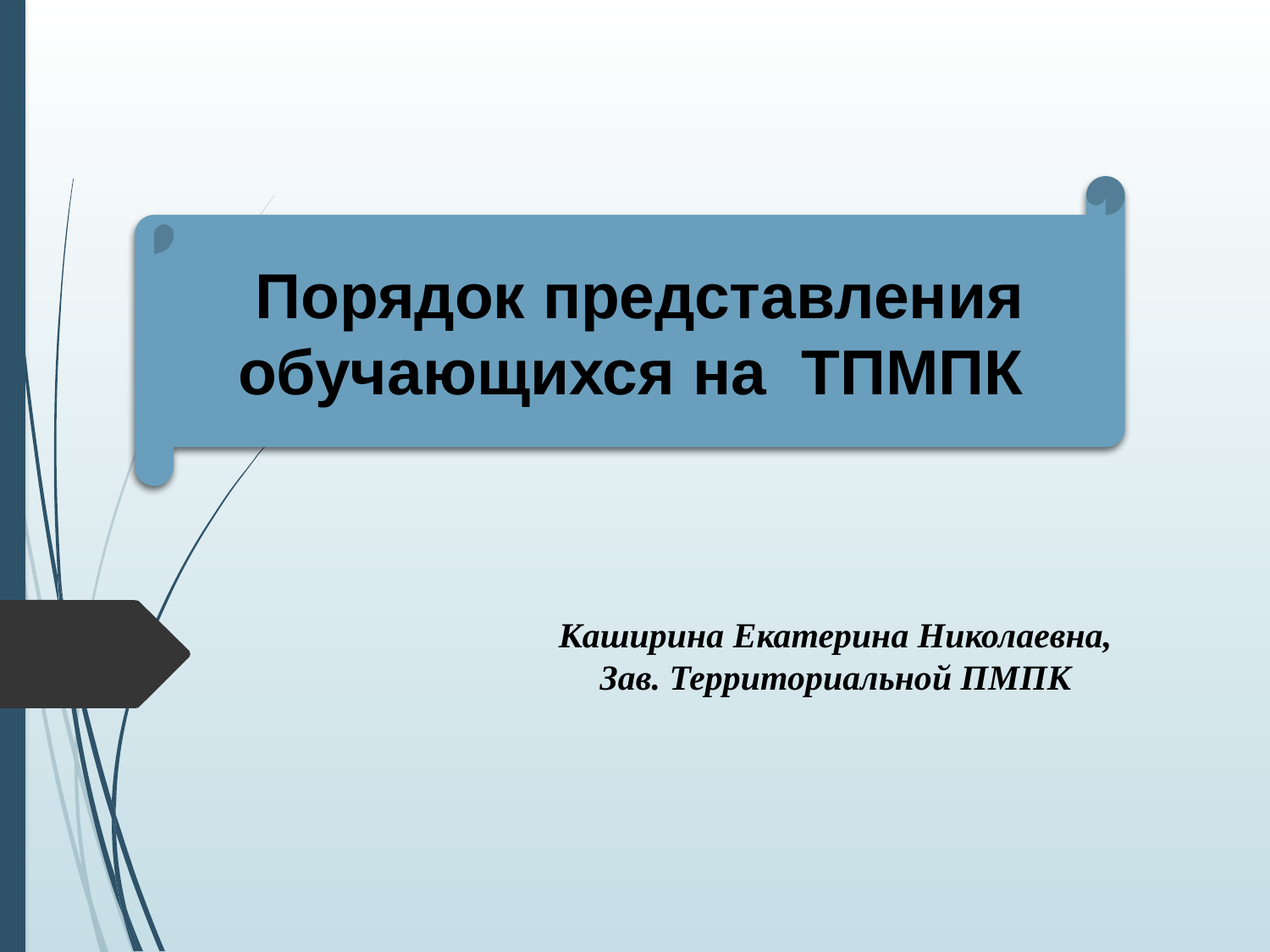

Порядок представления обучающихся на  ТПМПК
Каширина Екатерина Николаевна,
Зав. Территориальной ПМПК